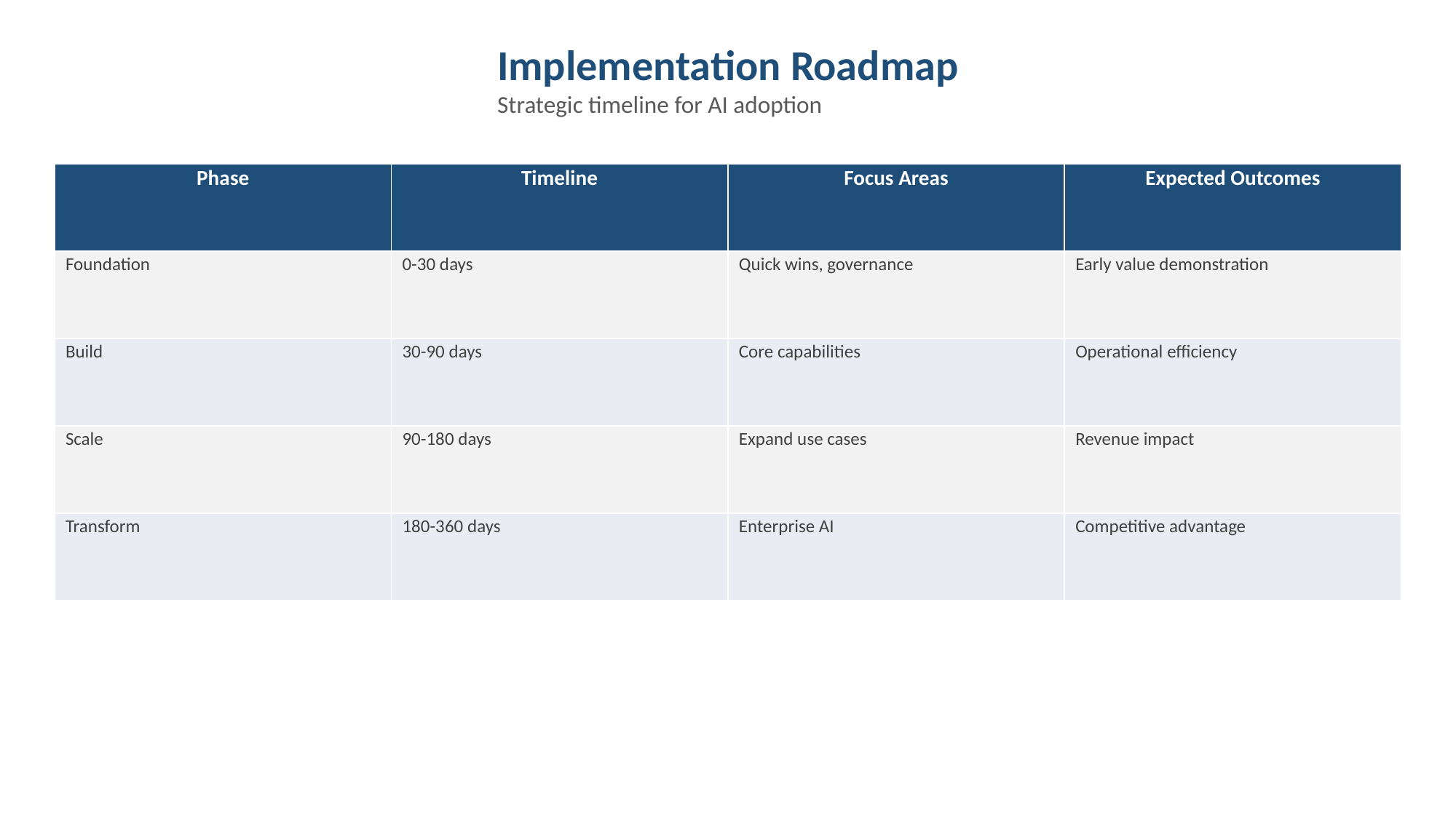

Implementation Roadmap
Strategic timeline for AI adoption
| Phase | Timeline | Focus Areas | Expected Outcomes |
| --- | --- | --- | --- |
| Foundation | 0-30 days | Quick wins, governance | Early value demonstration |
| Build | 30-90 days | Core capabilities | Operational efficiency |
| Scale | 90-180 days | Expand use cases | Revenue impact |
| Transform | 180-360 days | Enterprise AI | Competitive advantage |